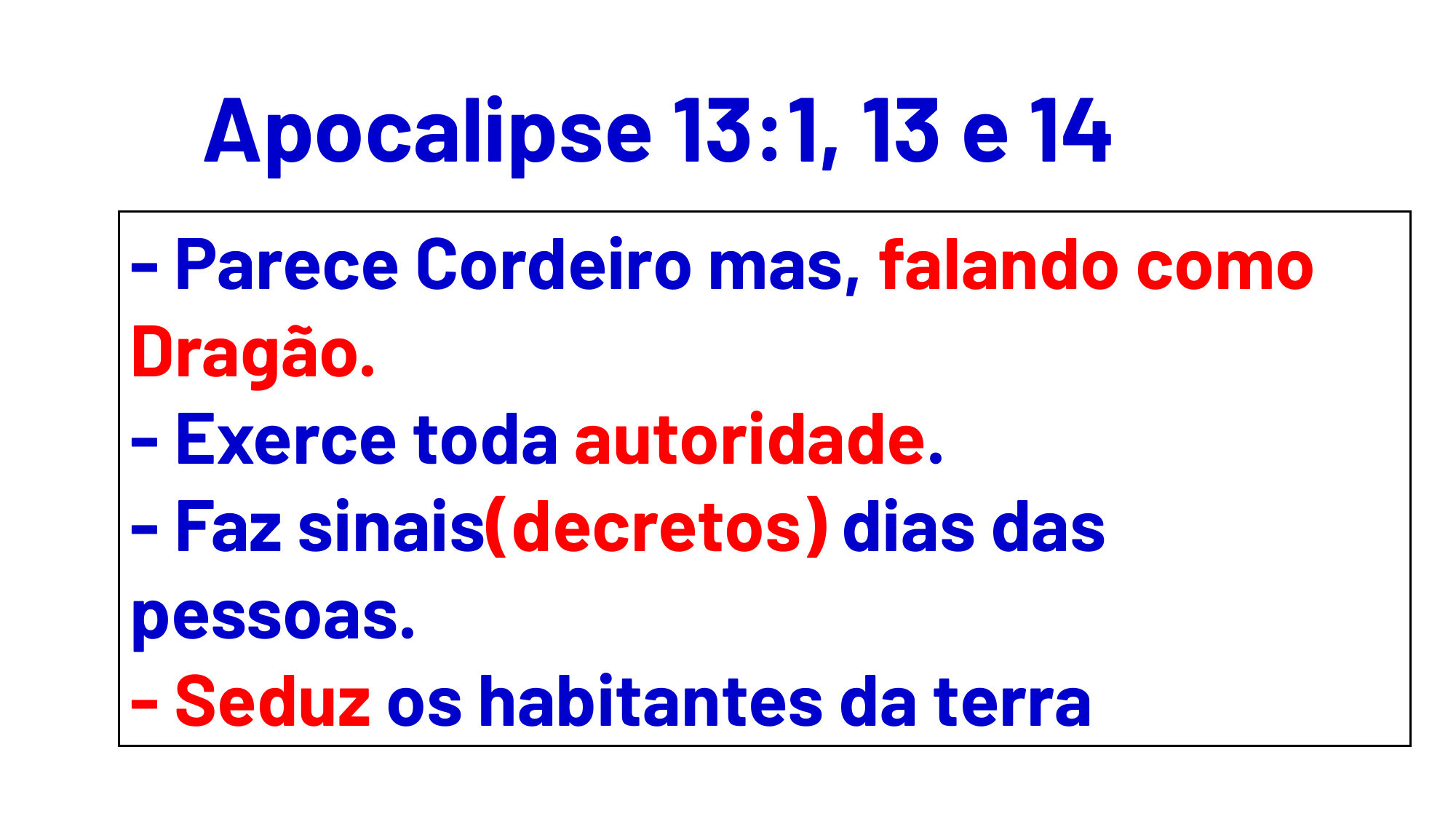

Apocalipse 13:1, 13 e 14
- Parece Cordeiro mas, falando como Dragão.
- Exerce toda autoridade.
- Faz sinais(decretos) dias das pessoas.
- Seduz os habitantes da terra